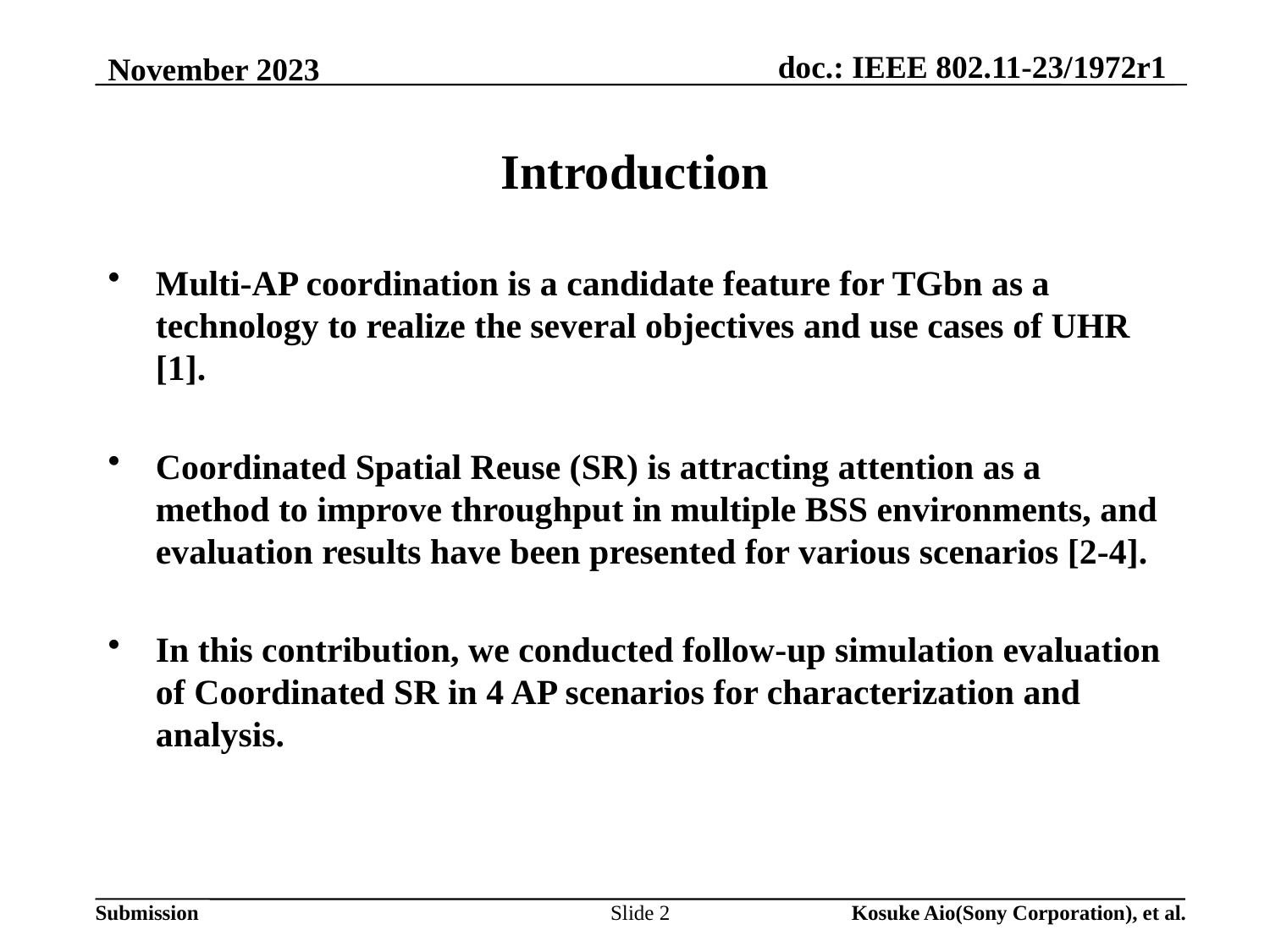

# Introduction
Multi-AP coordination is a candidate feature for TGbn as a technology to realize the several objectives and use cases of UHR [1].

Coordinated Spatial Reuse (SR) is attracting attention as a method to improve throughput in multiple BSS environments, and evaluation results have been presented for various scenarios [2-4].

In this contribution, we conducted follow-up simulation evaluation of Coordinated SR in 4 AP scenarios for characterization and analysis.
Slide 2
Kosuke Aio(Sony Corporation), et al.